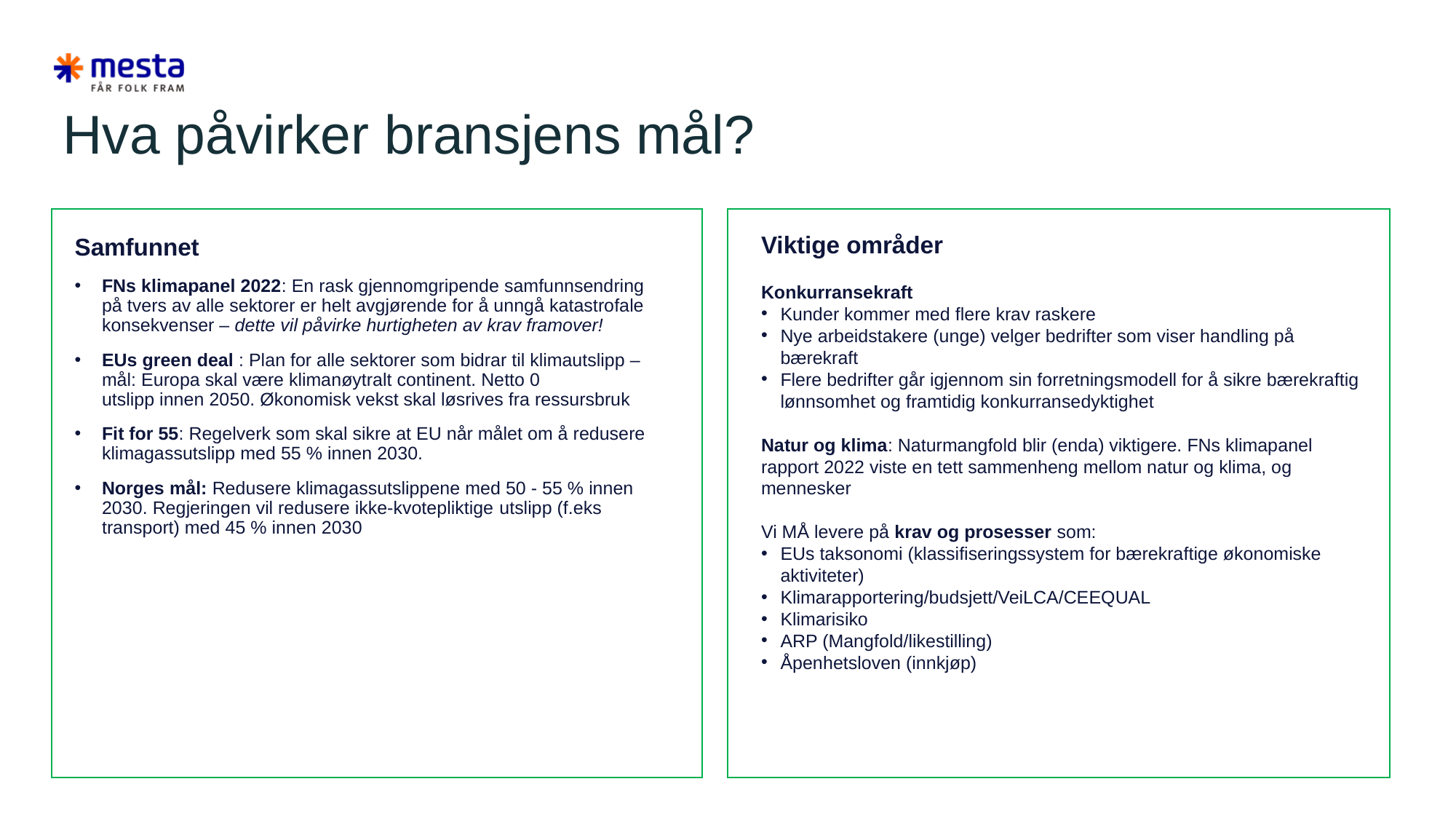

# Hva påvirker bransjens mål?

Viktige områder

Konkurransekraft
Kunder kommer med flere krav raskere
Nye arbeidstakere (unge) velger bedrifter som viser handling på bærekraft
Flere bedrifter går igjennom sin forretningsmodell for å sikre bærekraftig lønnsomhet og framtidig konkurransedyktighet

Natur og klima: Naturmangfold blir (enda) viktigere. FNs klimapanel rapport 2022 viste en tett sammenheng mellom natur og klima, og mennesker

Vi MÅ levere på krav og prosesser som:
EUs taksonomi (klassifiseringssystem for bærekraftige økonomiske aktiviteter)
Klimarapportering/budsjett/VeiLCA/CEEQUAL
Klimarisiko
ARP (Mangfold/likestilling)
Åpenhetsloven (innkjøp)

Samfunnet
FNs klimapanel 2022: En rask gjennomgripende samfunnsendring på tvers av alle sektorer er helt avgjørende for å unngå katastrofale konsekvenser – dette vil påvirke hurtigheten av krav framover!
EUs green deal : Plan for alle sektorer som bidrar til klimautslipp – mål: Europa skal være klimanøytralt continent. Netto 0 utslipp innen 2050. Økonomisk vekst skal løsrives fra ressursbruk
Fit for 55: Regelverk som skal sikre at EU når målet om å redusere klimagassutslipp med 55 % innen 2030.
Norges mål: Redusere klimagassutslippene med 50 - 55 % innen 2030. Regjeringen vil redusere ikke-kvotepliktige utslipp (f.eks transport) med 45 % innen 2030